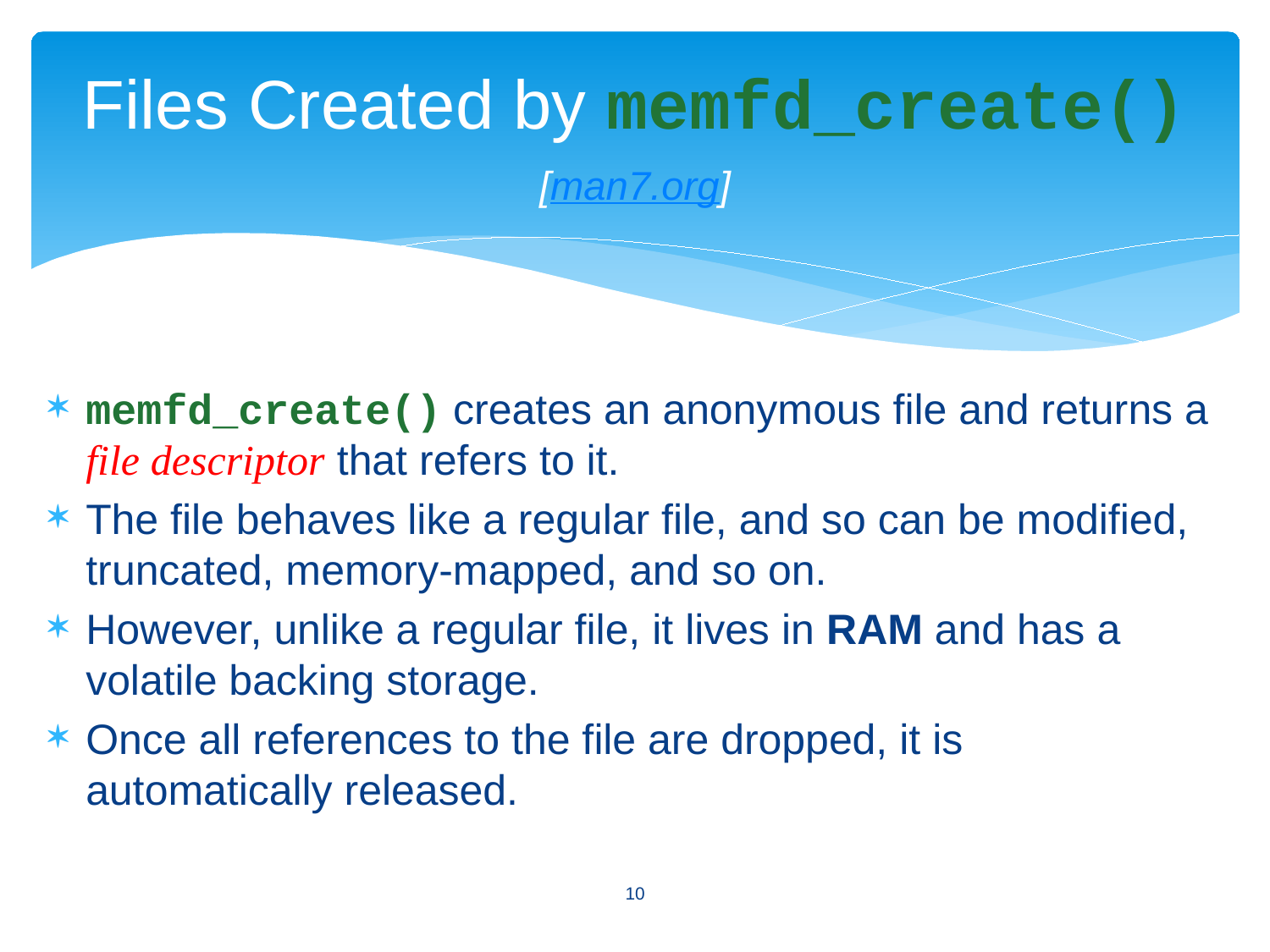

# Files Created by memfd_create() [man7.org]
memfd_create() creates an anonymous file and returns a file descriptor that refers to it.
The file behaves like a regular file, and so can be modified, truncated, memory-mapped, and so on.
However, unlike a regular file, it lives in RAM and has a volatile backing storage.
Once all references to the file are dropped, it is automatically released.
10